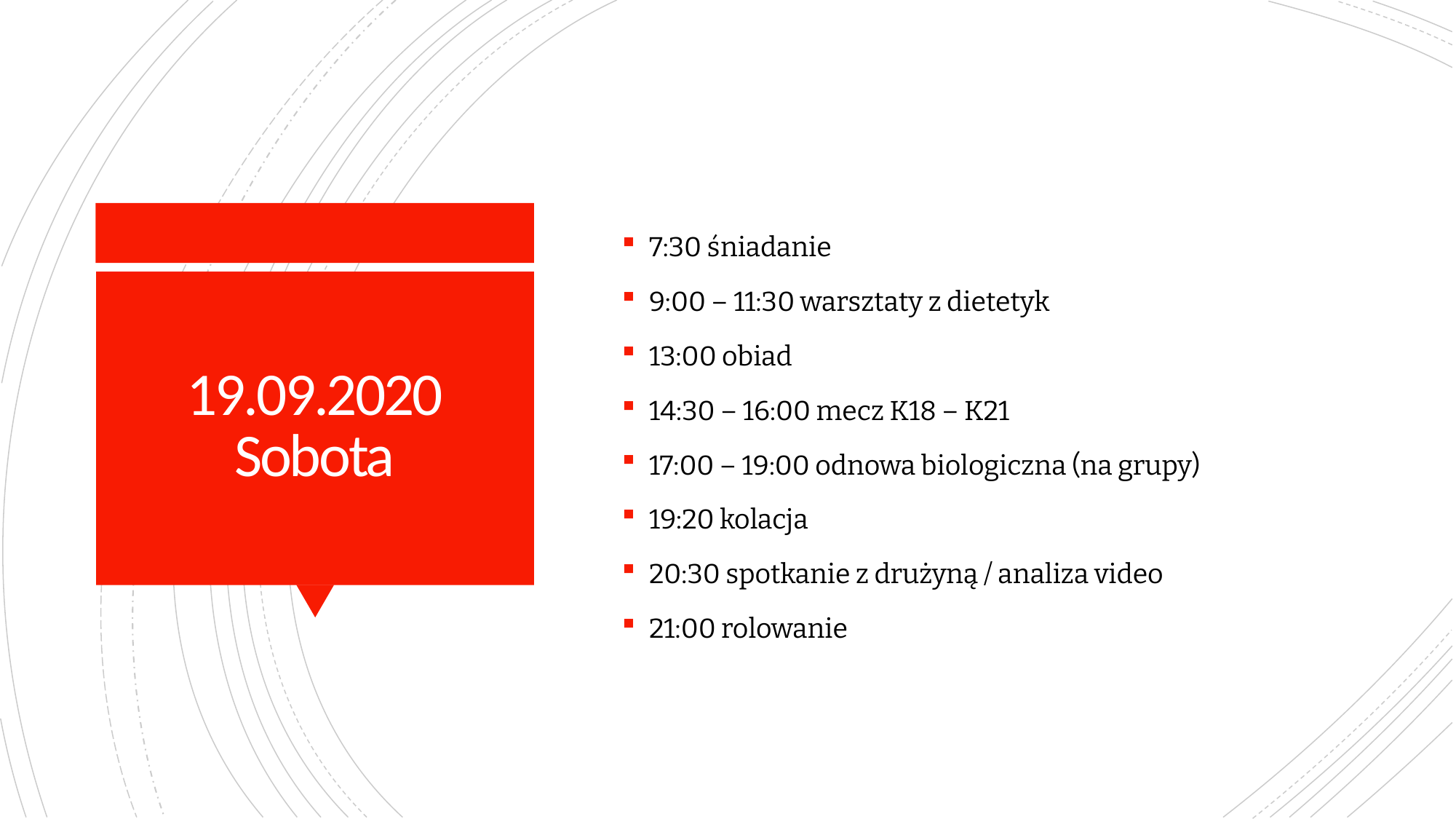

7:30 śniadanie
9:00 – 11:30 warsztaty z dietetyk
13:00 obiad
14:30 – 16:00 mecz K18 – K21
17:00 – 19:00 odnowa biologiczna (na grupy)
19:20 kolacja
20:30 spotkanie z drużyną / analiza video
21:00 rolowanie
# 19.09.2020 Sobota